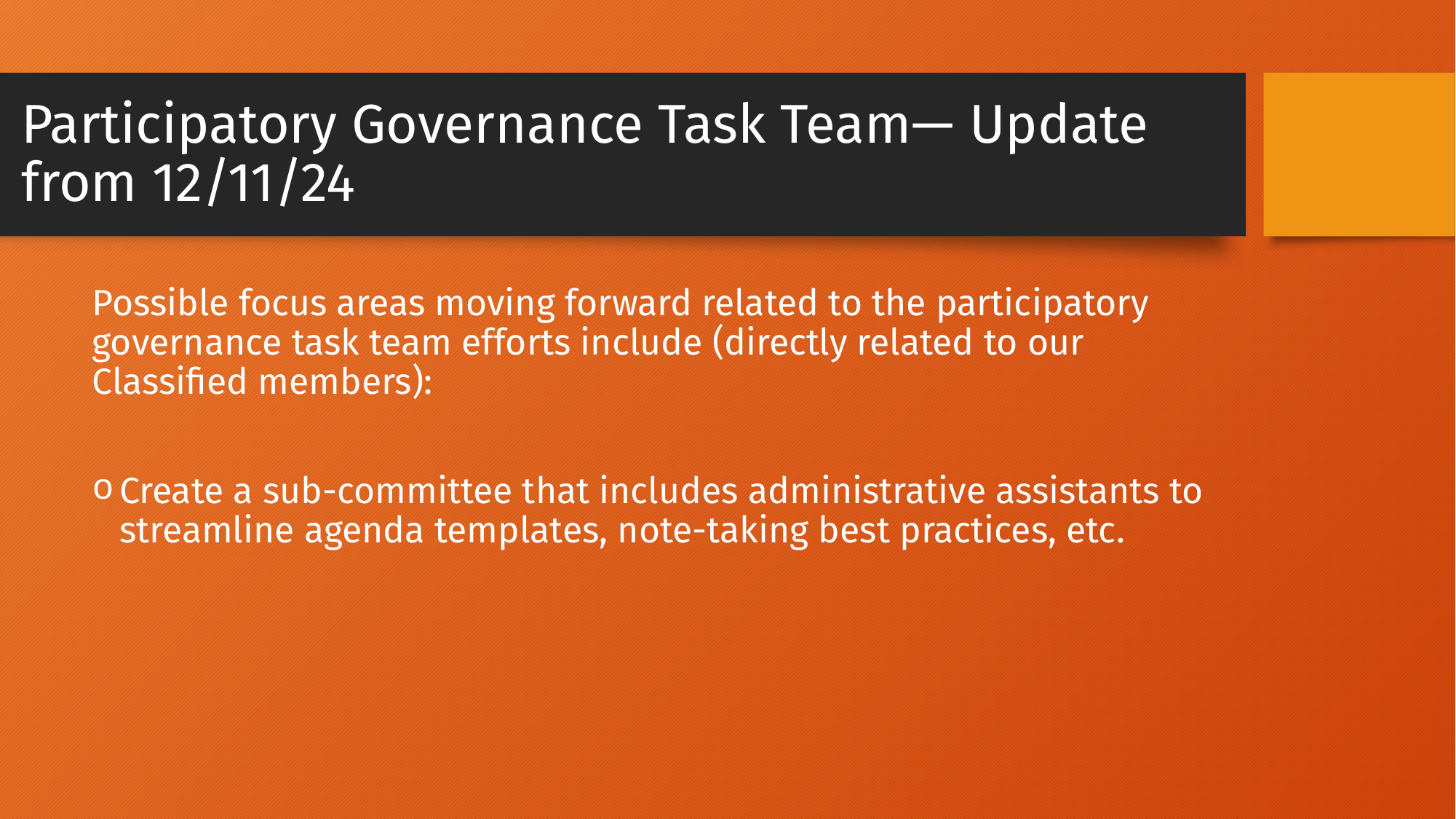

# Participatory Governance Task Team— Update from 12/11/24
Possible focus areas moving forward related to the participatory governance task team efforts include (directly related to our Classified members):

Create a sub-committee that includes administrative assistants to streamline agenda templates, note-taking best practices, etc.